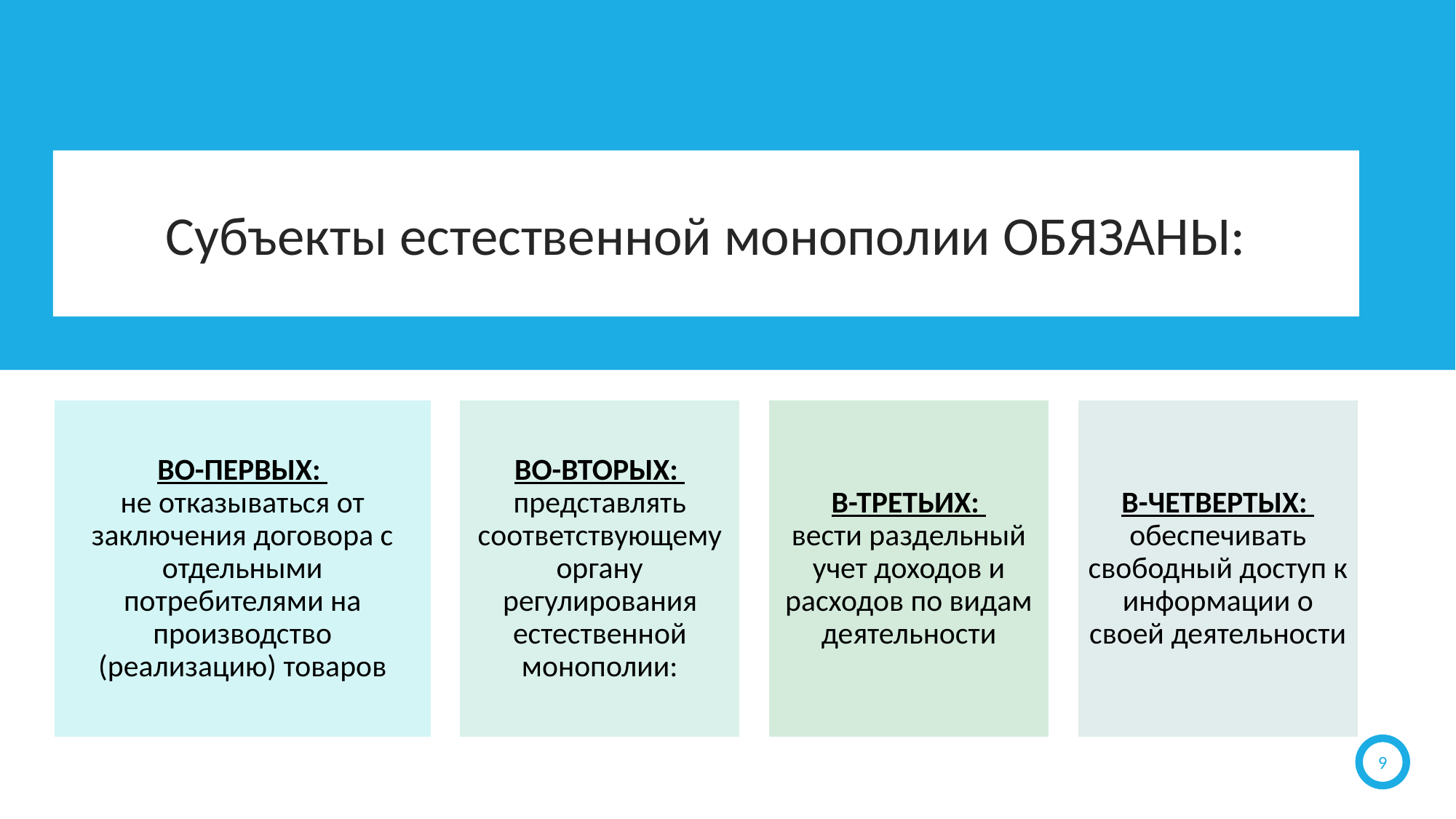

# Субъекты естественной монополии ОБЯЗАНЫ:
ВО-ПЕРВЫХ:
не отказываться от заключения договора с отдельными потребителями на производство (реализацию) товаров
ВО-ВТОРЫХ:
представлять соответствующему органу регулирования естественной монополии:
В-ТРЕТЬИХ:
вести раздельный учет доходов и расходов по видам деятельности
В-ЧЕТВЕРТЫХ:
обеспечивать свободный доступ к информации о своей деятельности
9